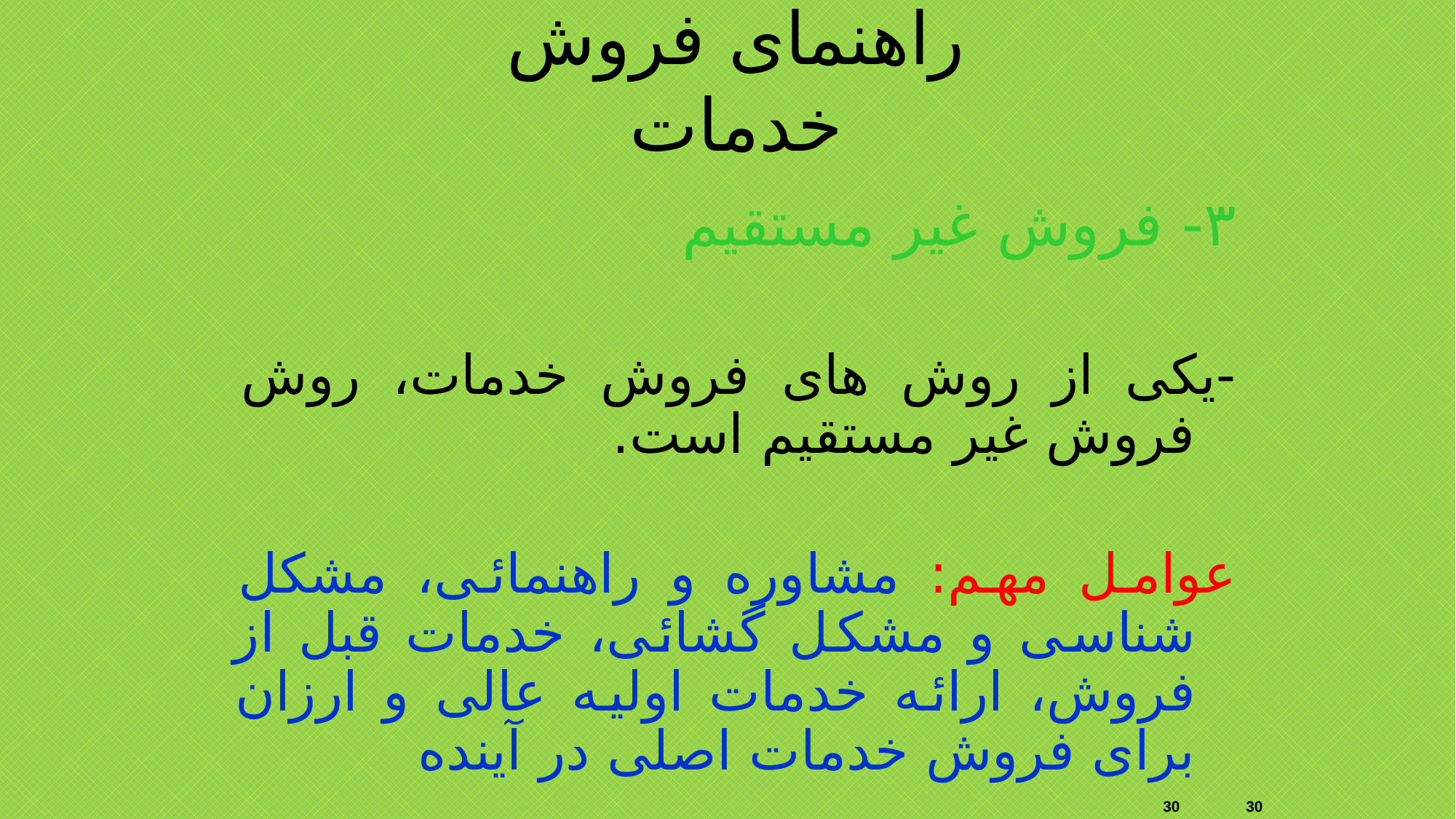

راهنمای فروش خدمات
٣- فروش غیر مستقیم

-یکی از روش های فروش خدمات، روش فروش غیر مستقیم است.

عوامل مهم: مشاوره و راهنمائی، مشکل شناسی و مشکل گشائی، خدمات قبل از فروش، ارائه خدمات اولیه عالی و ارزان برای فروش خدمات اصلی در آینده

30
30